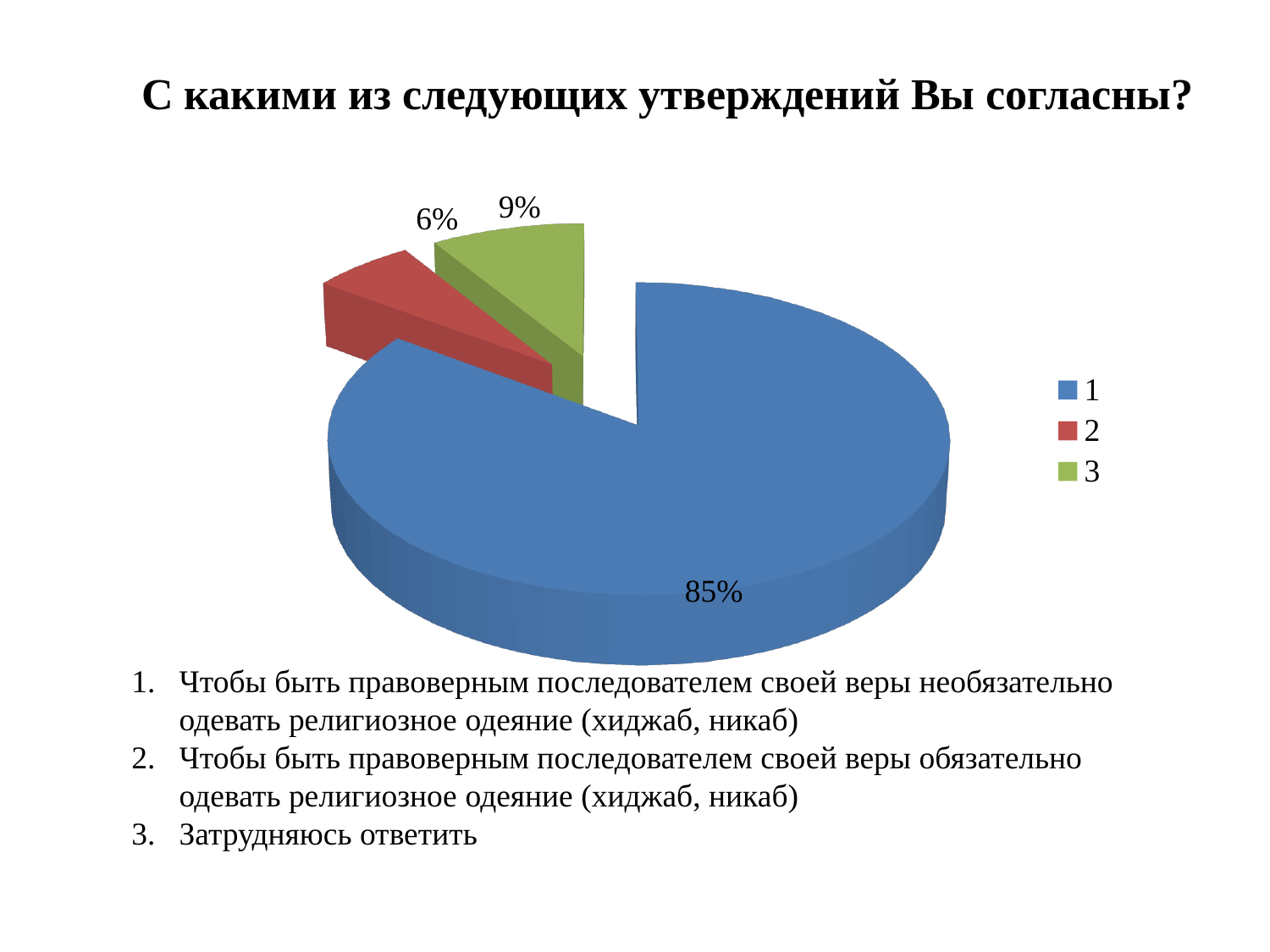

С какими из следующих утверждений Вы согласны?

[unsupported chart]

Чтобы быть правоверным последователем своей веры необязательно одевать религиозное одеяние (хиджаб, никаб)
Чтобы быть правоверным последователем своей веры обязательно одевать религиозное одеяние (хиджаб, никаб)
Затрудняюсь ответить